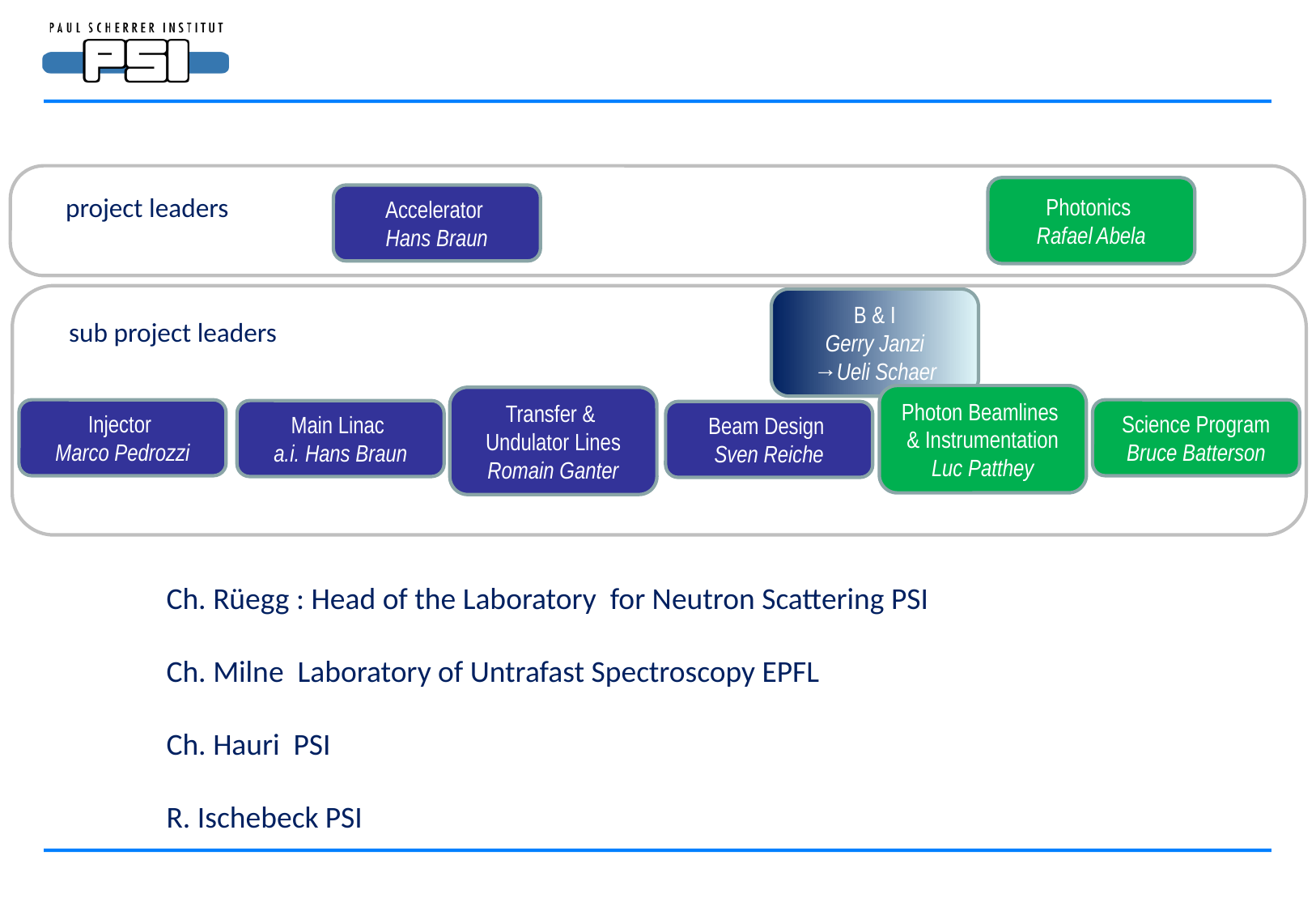

Photonics
Rafael Abela
Accelerator
Hans Braun
project leaders

B & I
Gerry Janzi
→Ueli Schaer
sub project leaders
Photon Beamlines
& Instrumentation
Luc Patthey
Transfer &
Undulator Lines
Romain Ganter
Injector
Marco Pedrozzi
Science Program
Bruce Batterson
Main Linac
a.i. Hans Braun
Beam Design
Sven Reiche
Ch. Rüegg : Head of the Laboratory  for Neutron Scattering PSI
Ch. Milne  Laboratory of Untrafast Spectroscopy EPFL
Ch. Hauri  PSI
R. Ischebeck PSI